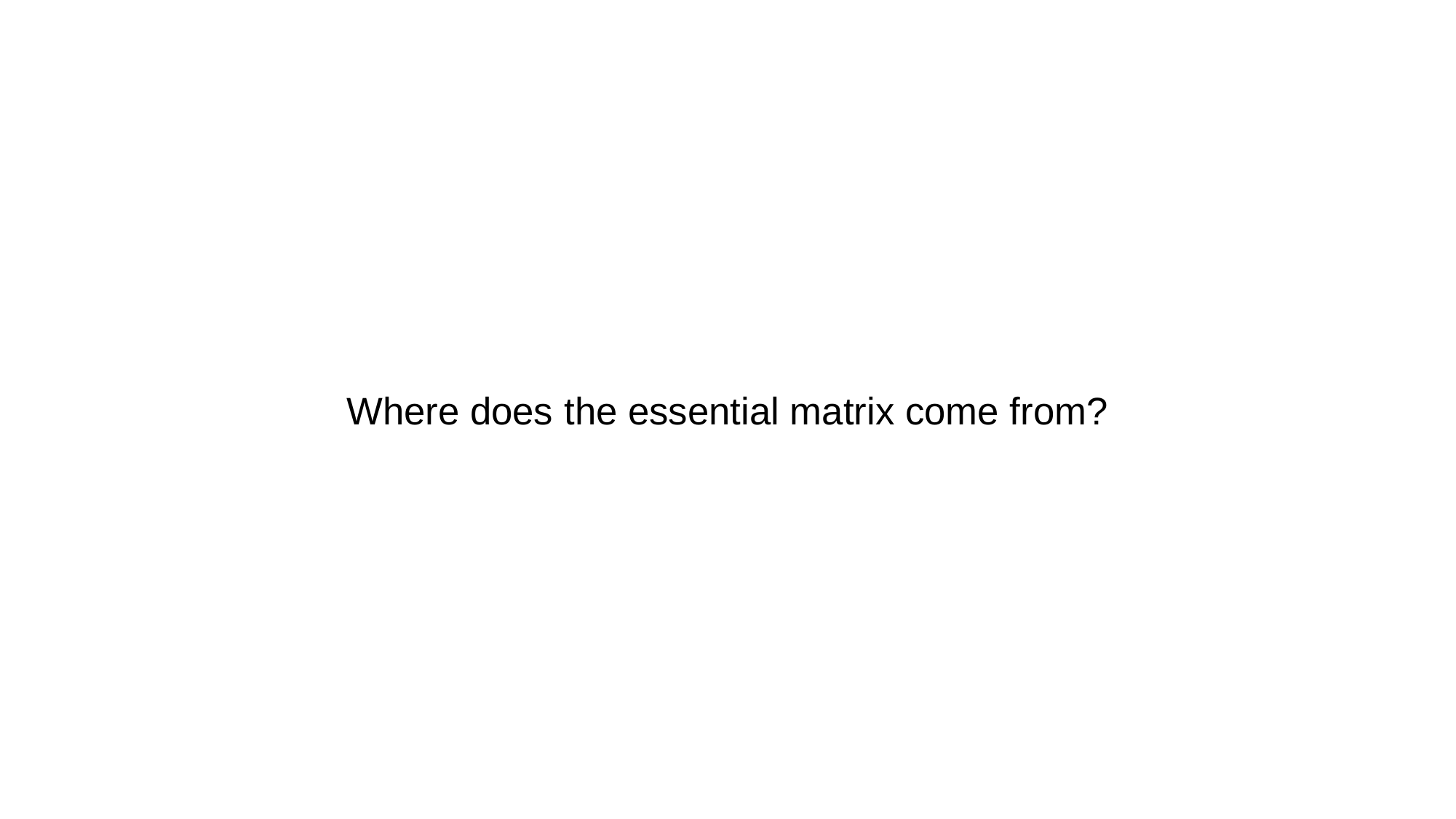

Where does the essential matrix come from?